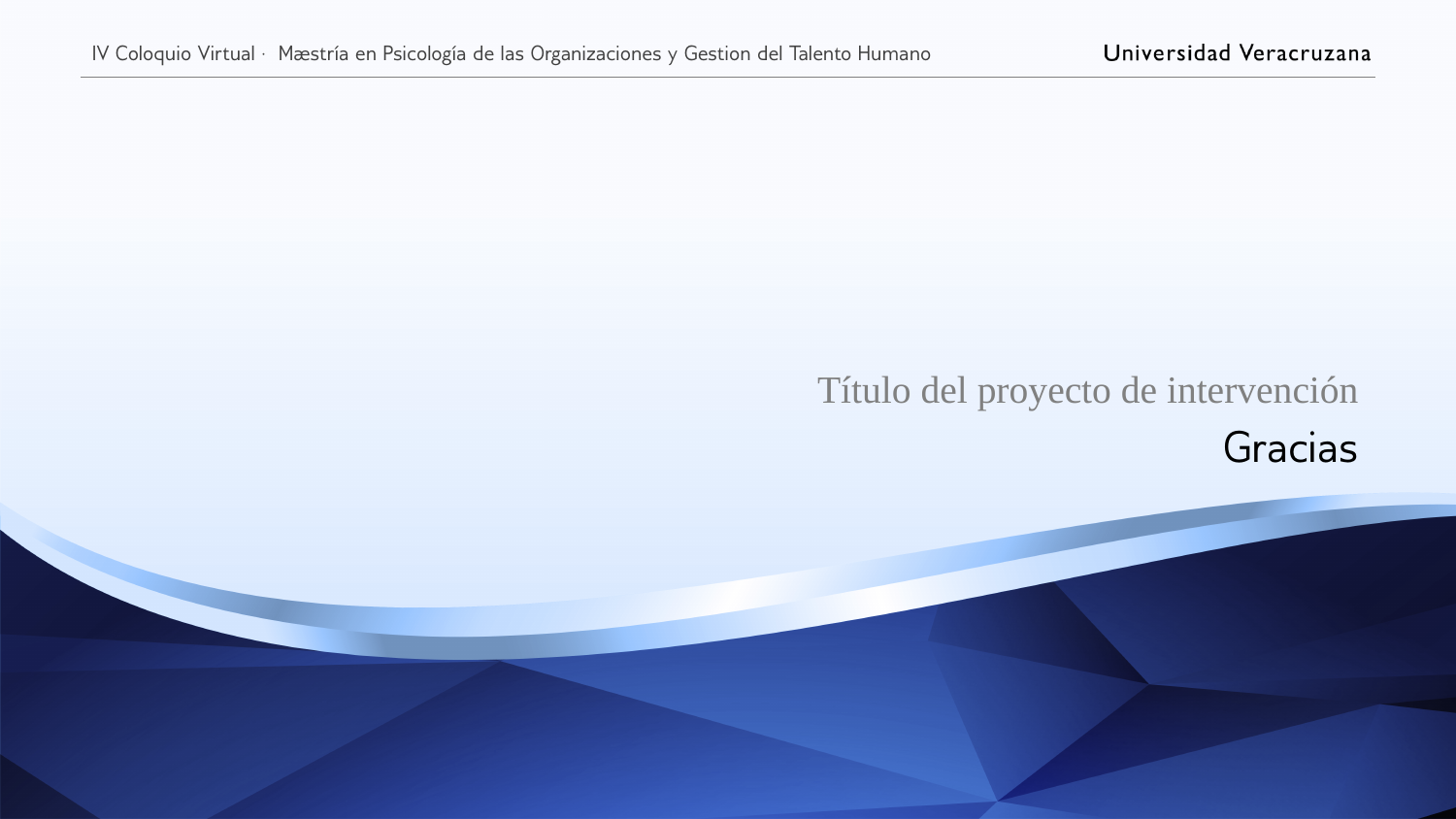

Título del proyecto de intervención
# Gracias